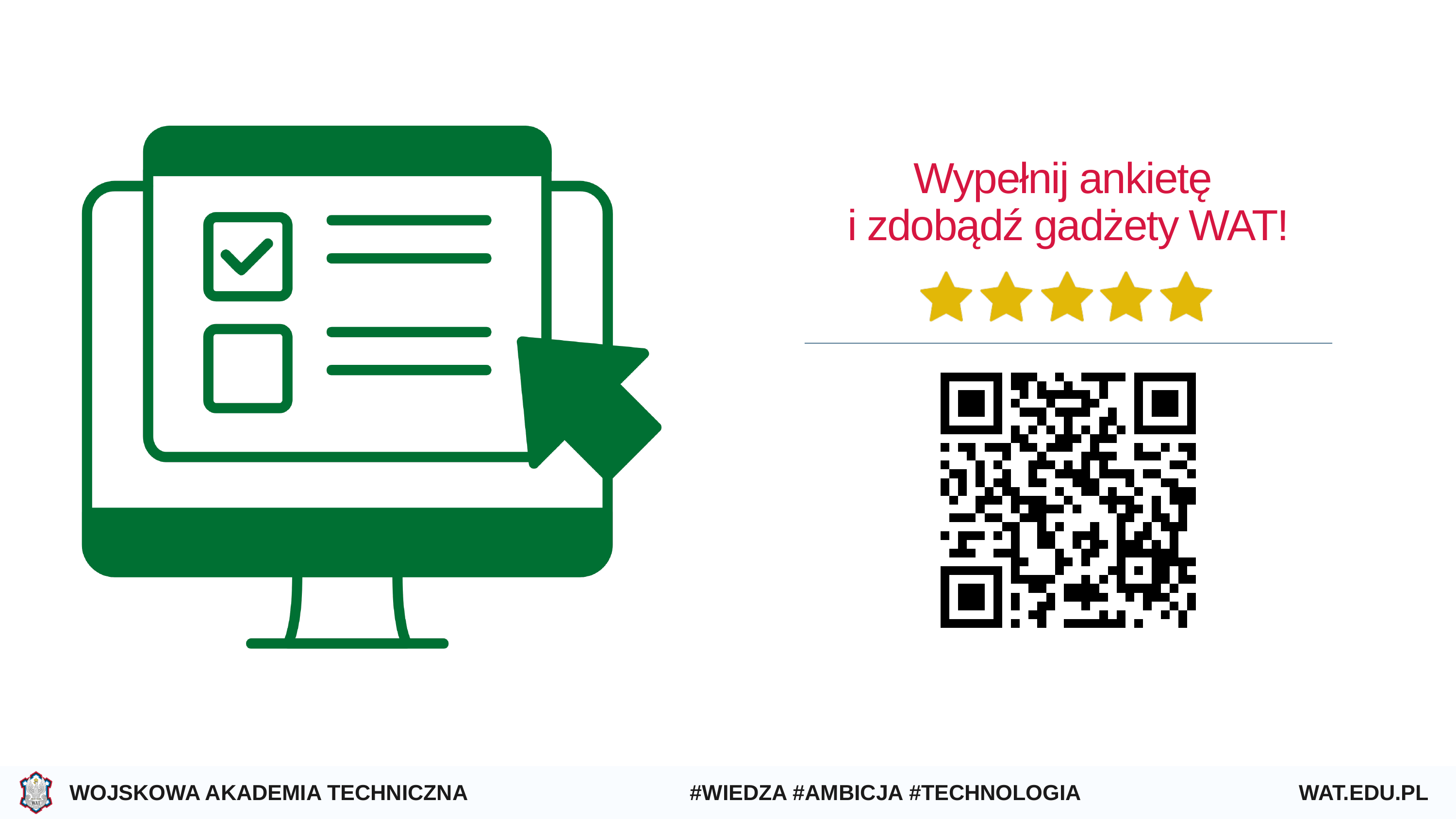

Wypełnij ankietę
i zdobądź gadżety WAT!

WOJSKOWA AKADEMIA TECHNICZNA
#WIEDZA #AMBICJA #TECHNOLOGIA
WAT.EDU.PL